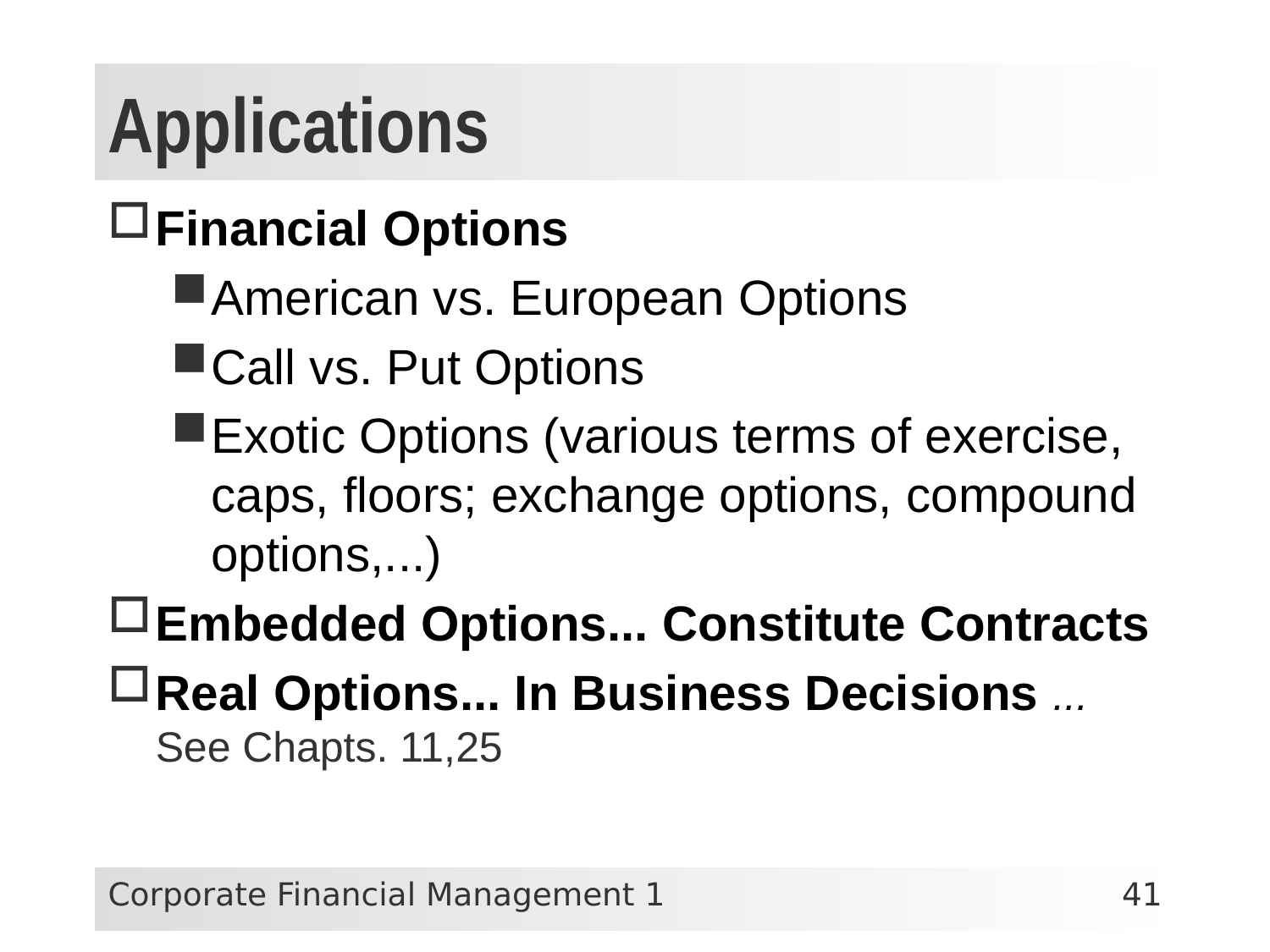

# Applications
Financial Options
American vs. European Options
Call vs. Put Options
Exotic Options (various terms of exercise, caps, floors; exchange options, compound options,...)
Embedded Options... Constitute Contracts
Real Options... In Business Decisions ... See Chapts. 11,25
Corporate Financial Management 1
41